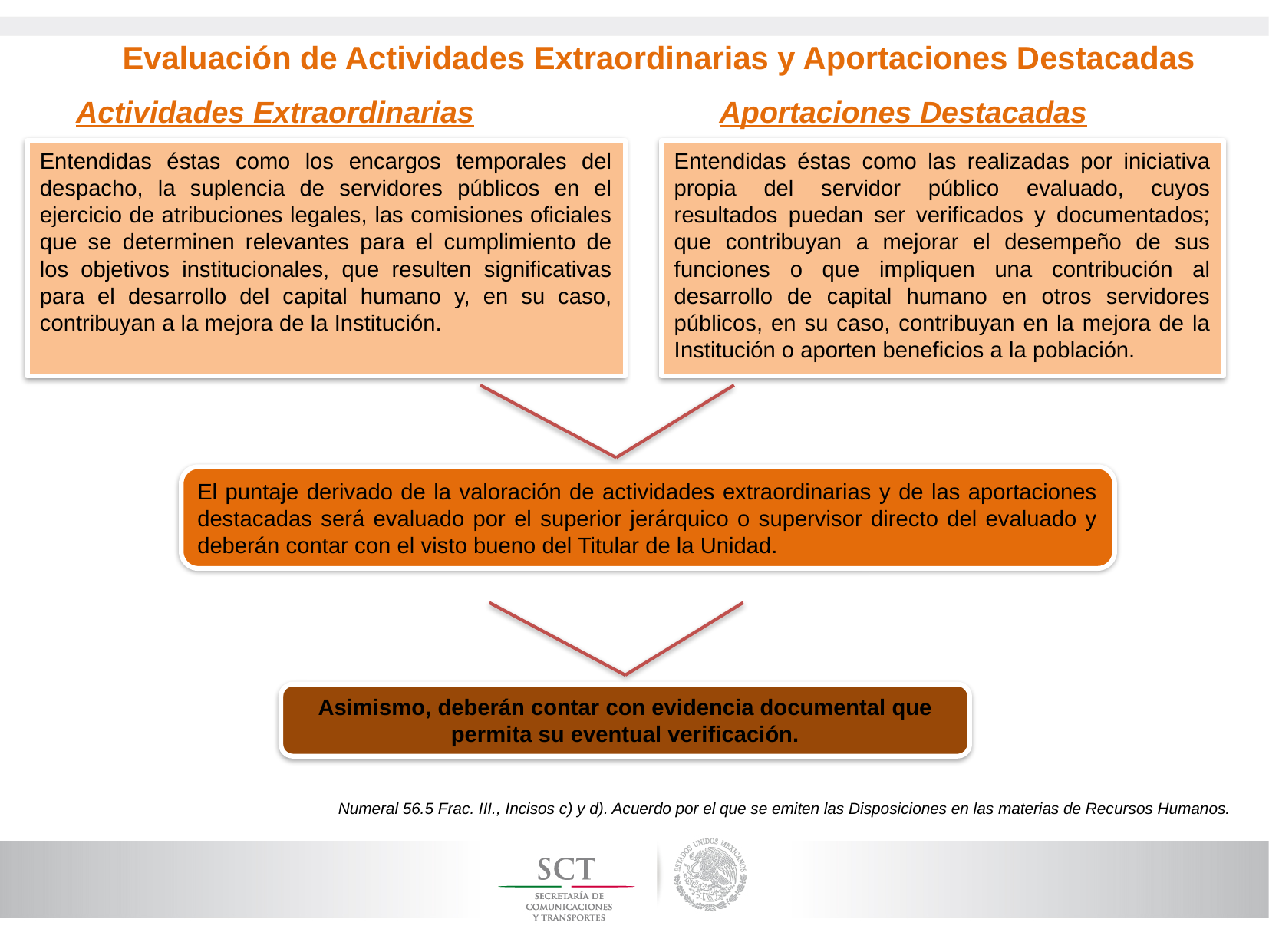

Evaluación de Actividades Extraordinarias y Aportaciones Destacadas
# Actividades Extraordinarias
Aportaciones Destacadas
Entendidas éstas como los encargos temporales del despacho, la suplencia de servidores públicos en el ejercicio de atribuciones legales, las comisiones oficiales que se determinen relevantes para el cumplimiento de los objetivos institucionales, que resulten significativas para el desarrollo del capital humano y, en su caso, contribuyan a la mejora de la Institución.

Entendidas éstas como las realizadas por iniciativa propia del servidor público evaluado, cuyos resultados puedan ser verificados y documentados; que contribuyan a mejorar el desempeño de sus funciones o que impliquen una contribución al desarrollo de capital humano en otros servidores públicos, en su caso, contribuyan en la mejora de la Institución o aporten beneficios a la población.
El puntaje derivado de la valoración de actividades extraordinarias y de las aportaciones destacadas será evaluado por el superior jerárquico o supervisor directo del evaluado y deberán contar con el visto bueno del Titular de la Unidad.
Asimismo, deberán contar con evidencia documental que permita su eventual verificación.
Numeral 56.5 Frac. III., Incisos c) y d). Acuerdo por el que se emiten las Disposiciones en las materias de Recursos Humanos.